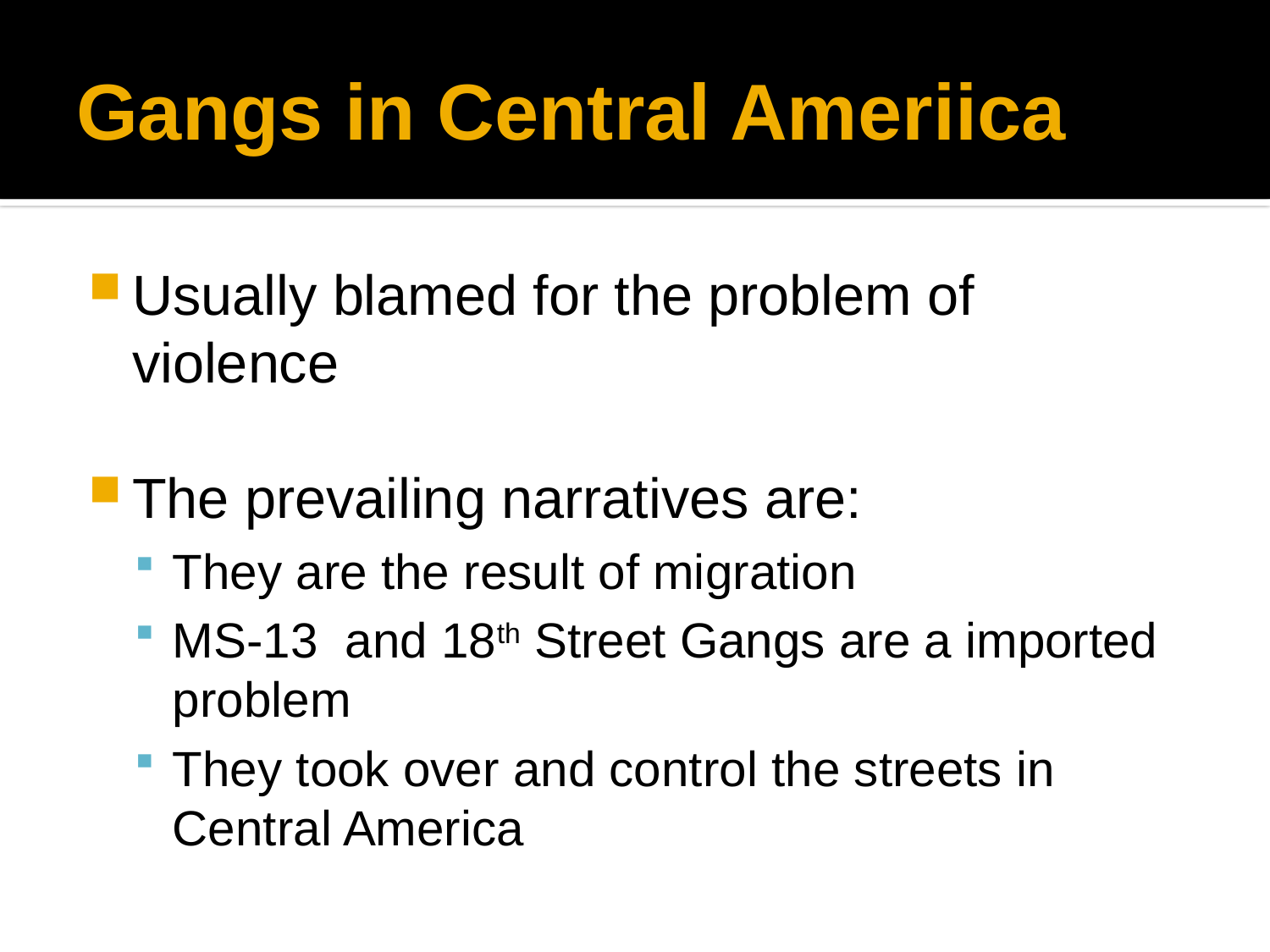

# Gangs in Central Ameriica
Usually blamed for the problem of violence

The prevailing narratives are:
They are the result of migration
MS-13  and 18th Street Gangs are a imported problem
They took over and control the streets in Central America